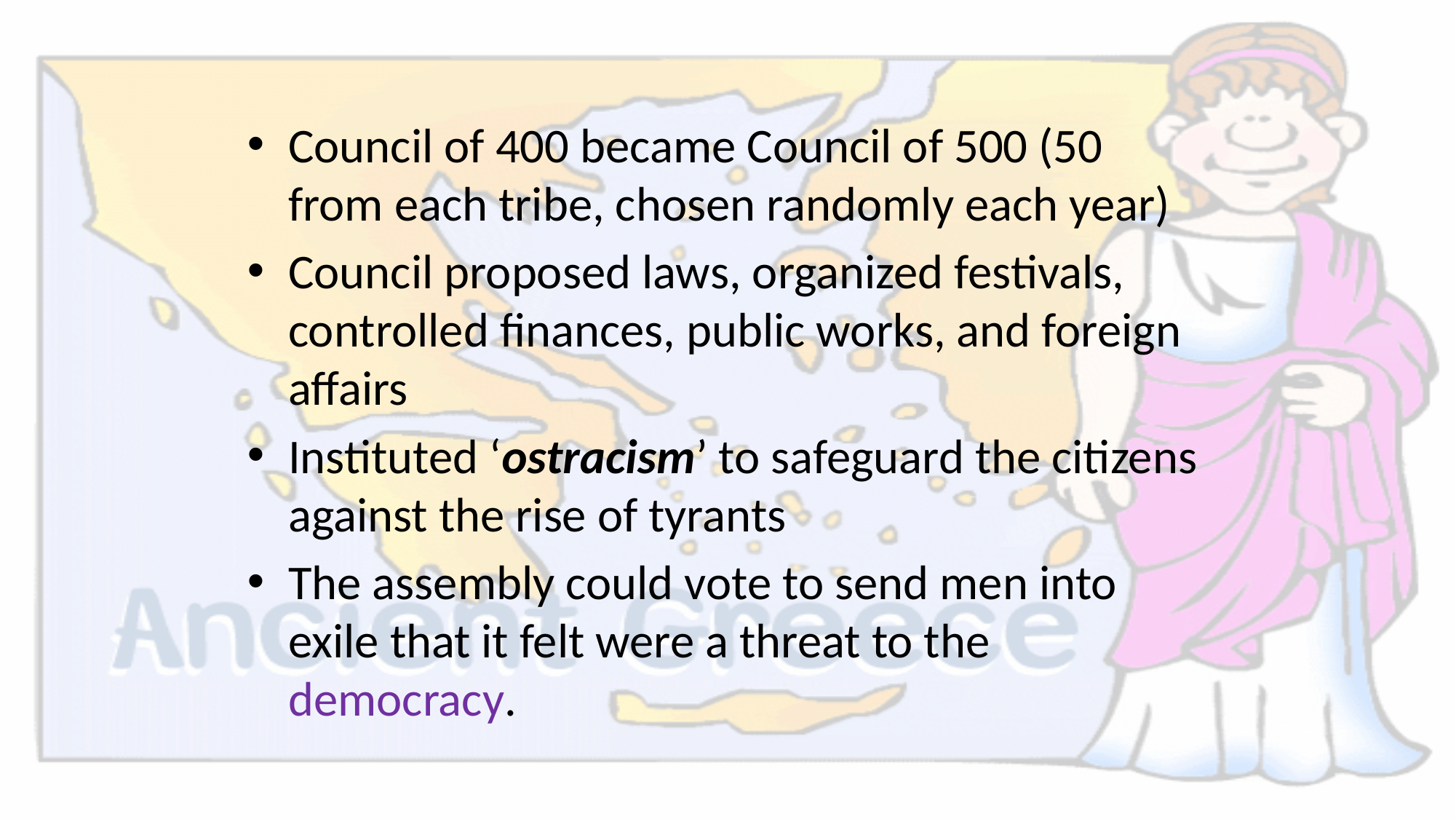

#
Council of 400 became Council of 500 (50 from each tribe, chosen randomly each year)
Council proposed laws, organized festivals, controlled finances, public works, and foreign affairs
Instituted ‘ostracism’ to safeguard the citizens against the rise of tyrants
The assembly could vote to send men into exile that it felt were a threat to the democracy.